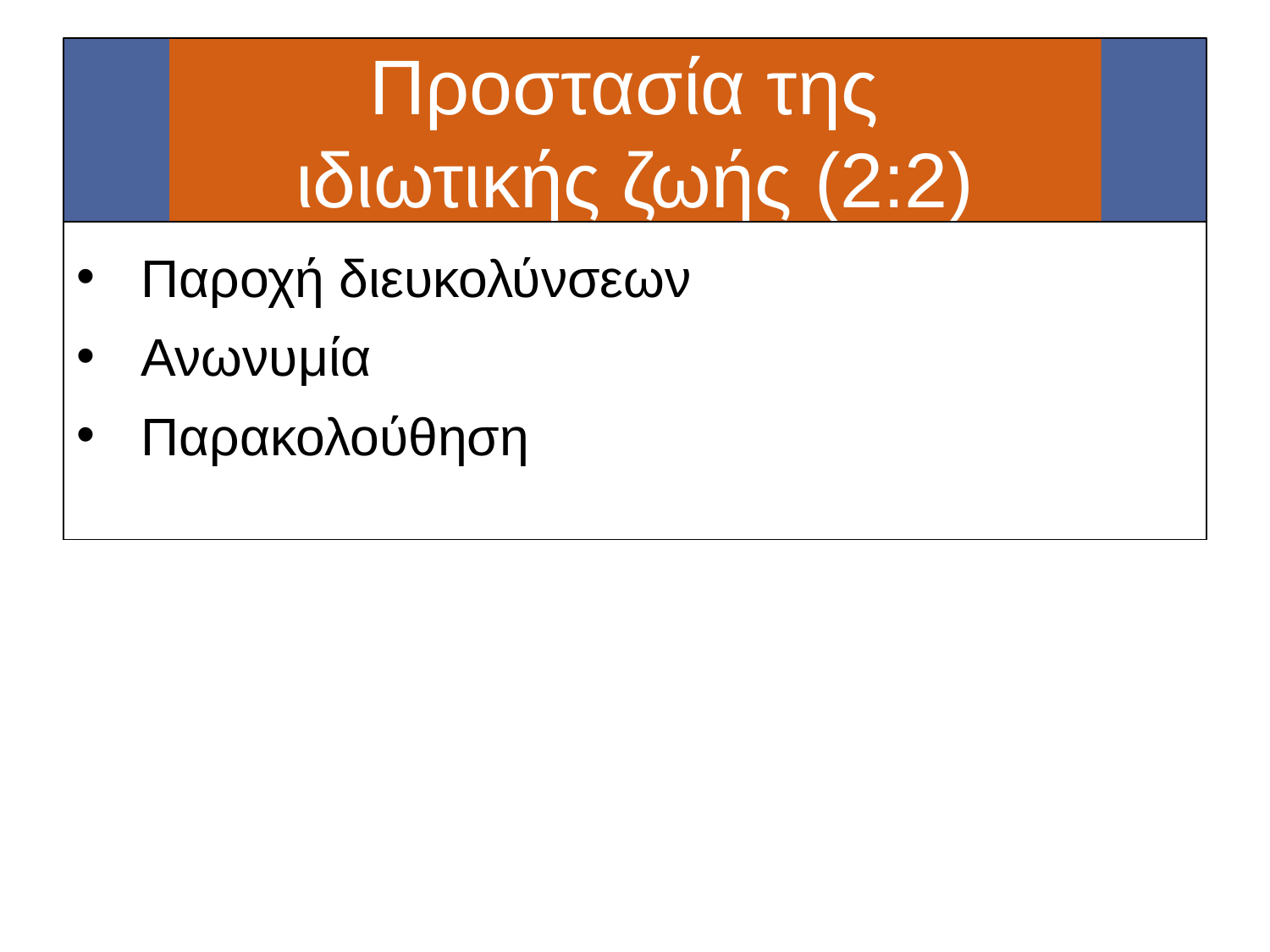

# Προστασία της ιδιωτικής ζωής (2:2)

Παροχή διευκολύνσεων
Ανωνυμία
Παρακολούθηση